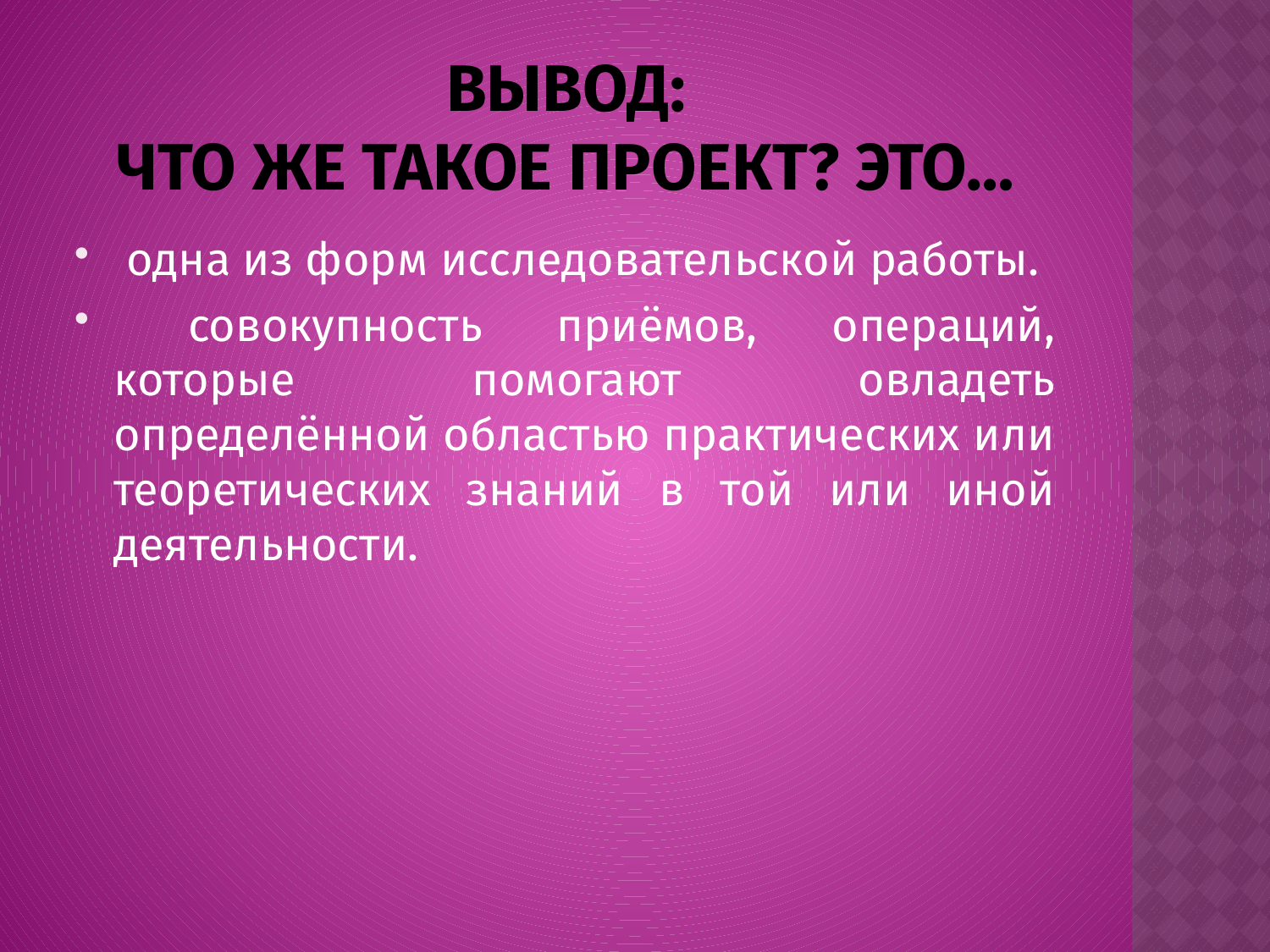

# Вывод: Что же такое проект? Это…
 одна из форм исследовательской работы.
 совокупность приёмов, операций, которые помогают овладеть определённой областью практических или теоретических знаний в той или иной деятельности.